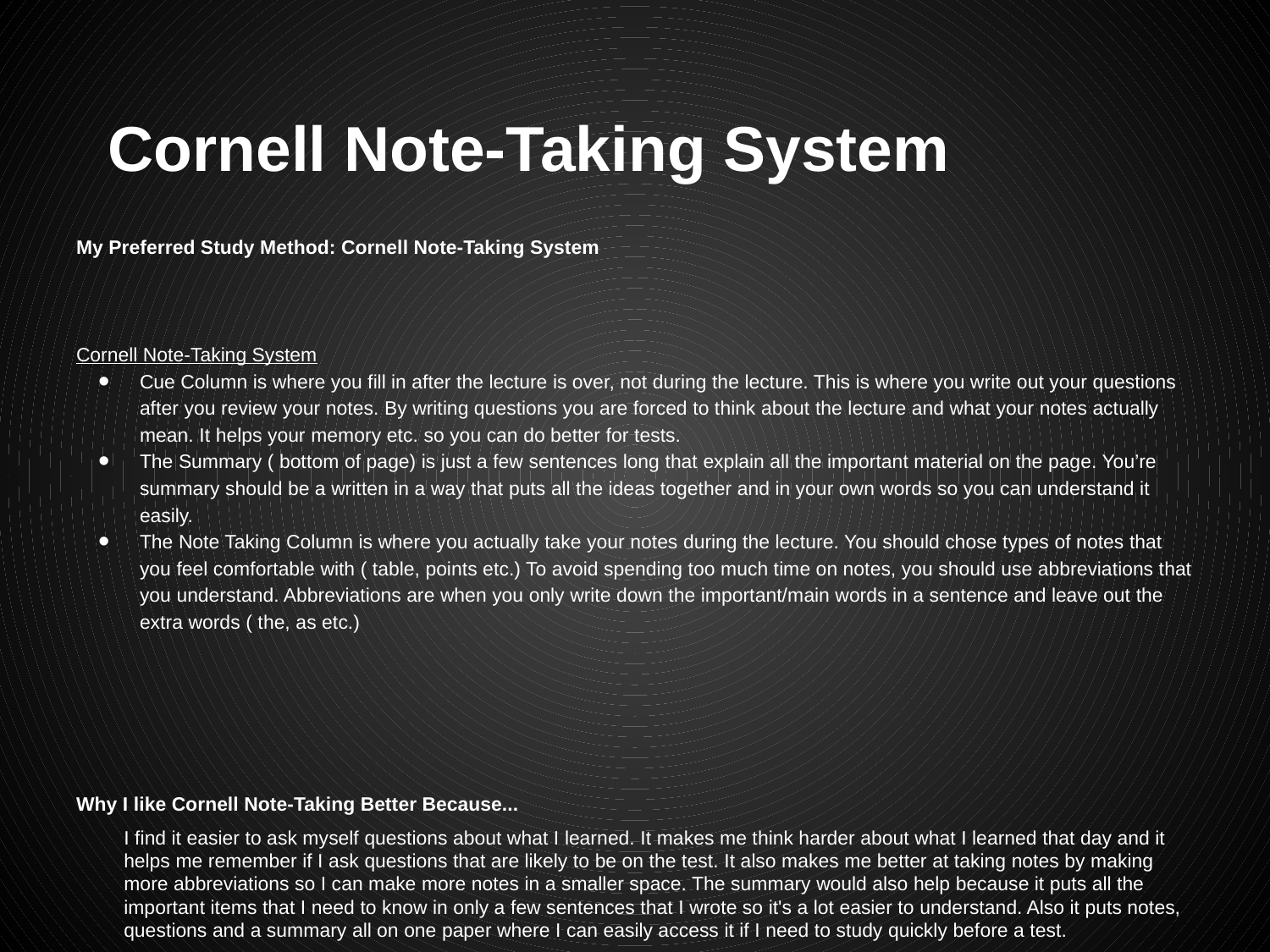

# Cornell Note-Taking System
My Preferred Study Method: Cornell Note-Taking System

Cornell Note-Taking System
Cue Column is where you fill in after the lecture is over, not during the lecture. This is where you write out your questions after you review your notes. By writing questions you are forced to think about the lecture and what your notes actually mean. It helps your memory etc. so you can do better for tests.
The Summary ( bottom of page) is just a few sentences long that explain all the important material on the page. You’re summary should be a written in a way that puts all the ideas together and in your own words so you can understand it easily.
The Note Taking Column is where you actually take your notes during the lecture. You should chose types of notes that you feel comfortable with ( table, points etc.) To avoid spending too much time on notes, you should use abbreviations that you understand. Abbreviations are when you only write down the important/main words in a sentence and leave out the extra words ( the, as etc.)

Why I like Cornell Note-Taking Better Because...
	I find it easier to ask myself questions about what I learned. It makes me think harder about what I learned that day and it helps me remember if I ask questions that are likely to be on the test. It also makes me better at taking notes by making more abbreviations so I can make more notes in a smaller space. The summary would also help because it puts all the important items that I need to know in only a few sentences that I wrote so it's a lot easier to understand. Also it puts notes, questions and a summary all on one paper where I can easily access it if I need to study quickly before a test.